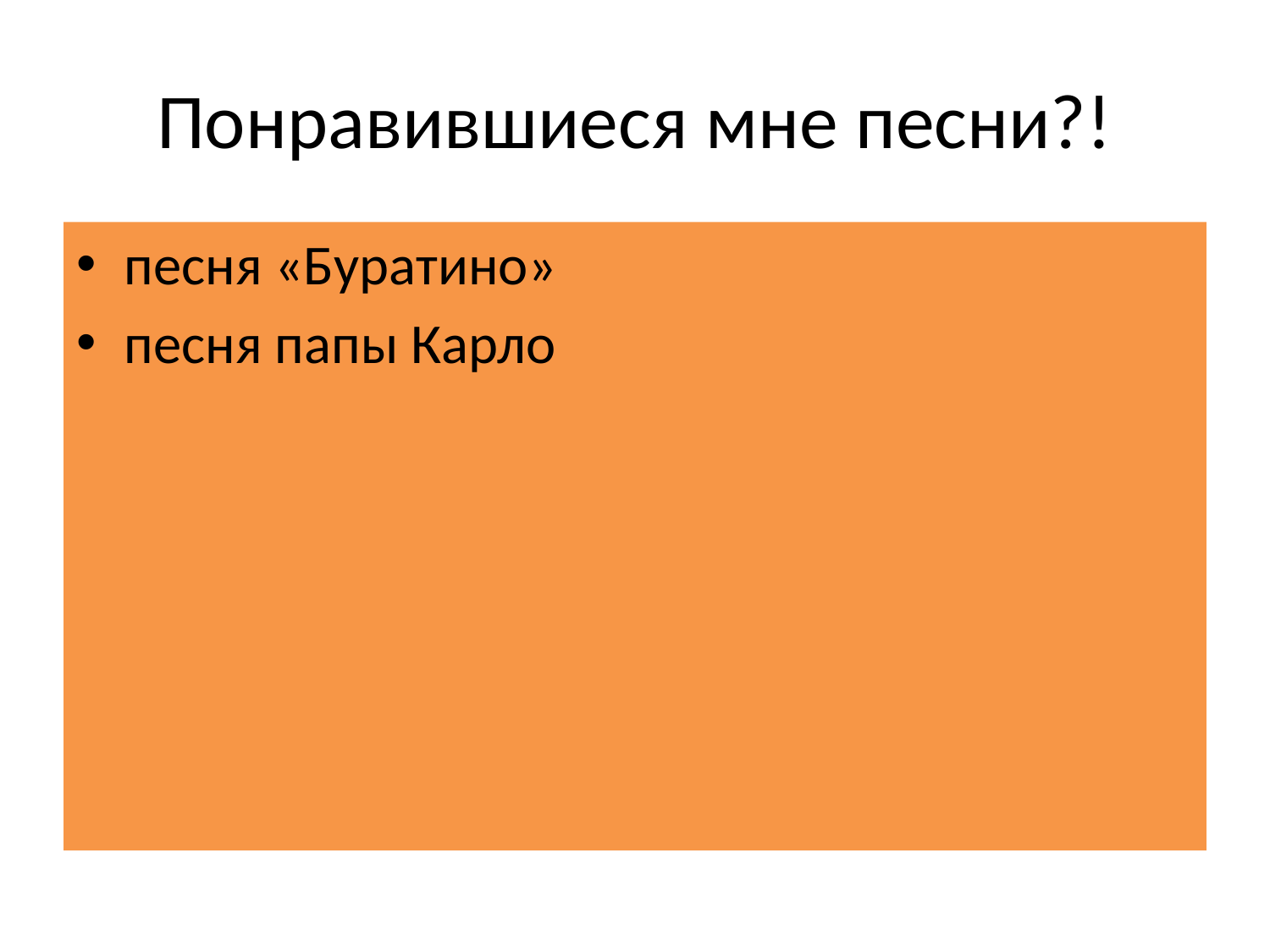

# Понравившиеся мне песни?!
песня «Буратино»
песня папы Карло